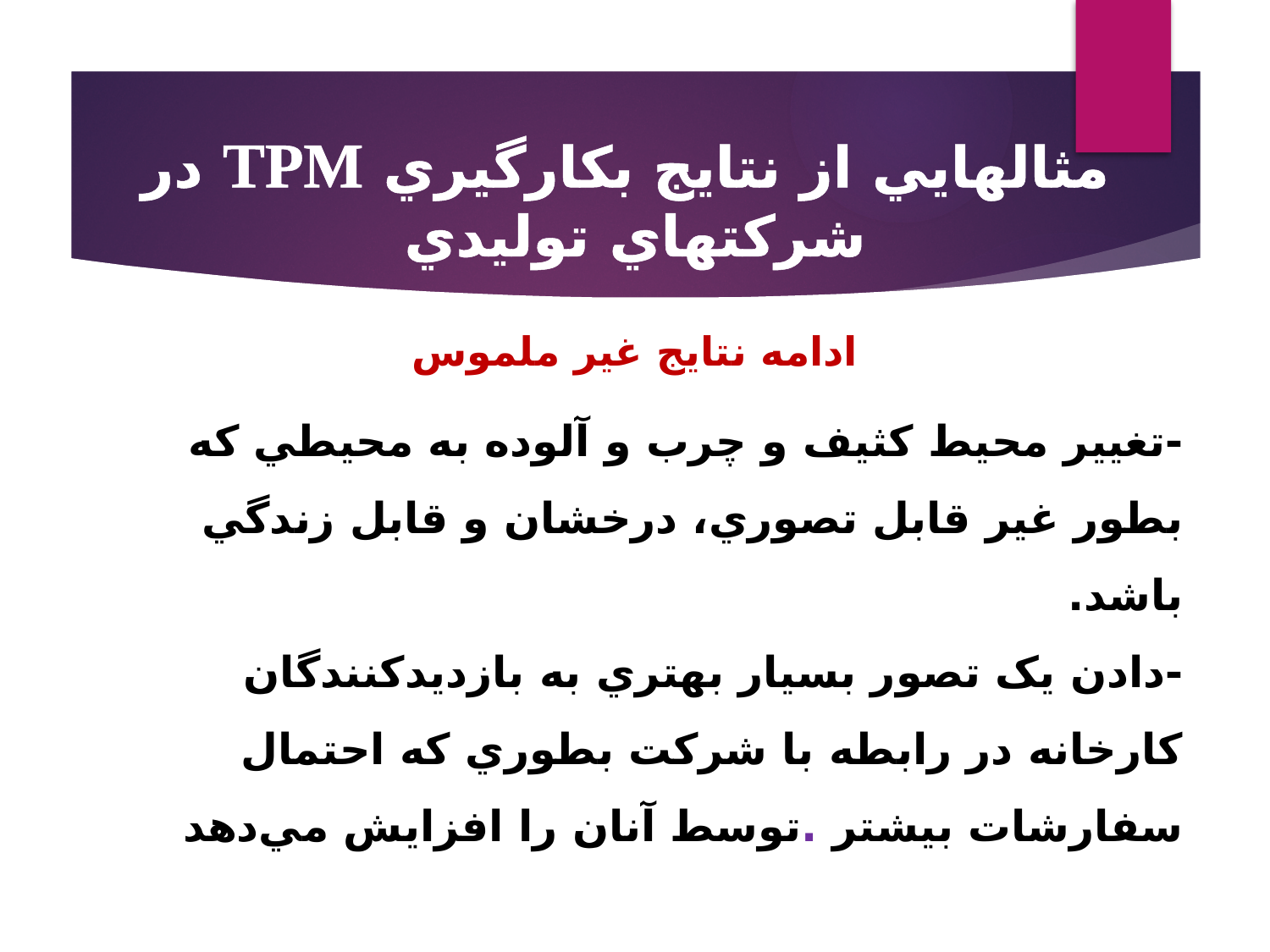

# مثالهايي از نتايج بکارگيري TPM در شرکتهاي توليدي
ادامه نتایج غیر ملموس
-تغيير محيط کثيف و چرب و آلوده به محيطي که بطور غير قابل تصوري، درخشان و قابل زندگي باشد.
-دادن يک تصور بسيار بهتري به بازديدکنندگان کارخانه در رابطه با شرکت بطوري که احتمال سفارشات بيشتر .توسط آنان را افزايش مي‌دهد